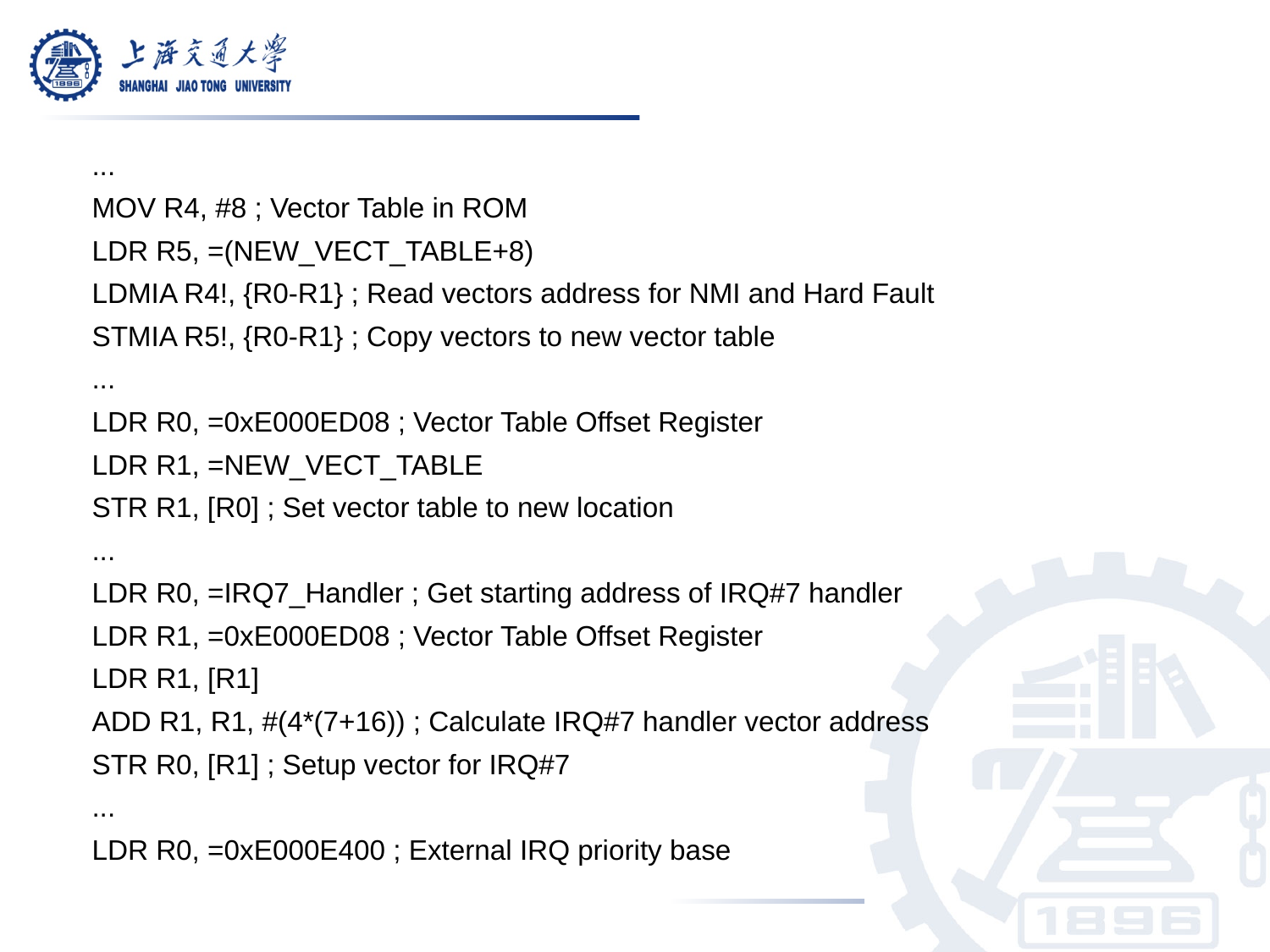

...
  MOV R4, #8 ; Vector Table in ROM
  LDR R5, =(NEW_VECT_TABLE+8)
  LDMIA R4!, {R0-R1} ; Read vectors address for NMI and Hard Fault
  STMIA R5!, {R0-R1} ; Copy vectors to new vector table
  ...
  LDR R0, =0xE000ED08 ; Vector Table Offset Register
  LDR R1, =NEW_VECT_TABLE
  STR R1, [R0] ; Set vector table to new location
  ...
  LDR R0, =IRQ7_Handler ; Get starting address of IRQ#7 handler
  LDR R1, =0xE000ED08 ; Vector Table Offset Register
  LDR R1, [R1]
  ADD R1, R1, #(4*(7+16)) ; Calculate IRQ#7 handler vector address
  STR R0, [R1] ; Setup vector for IRQ#7
  ...
  LDR R0, =0xE000E400 ; External IRQ priority base